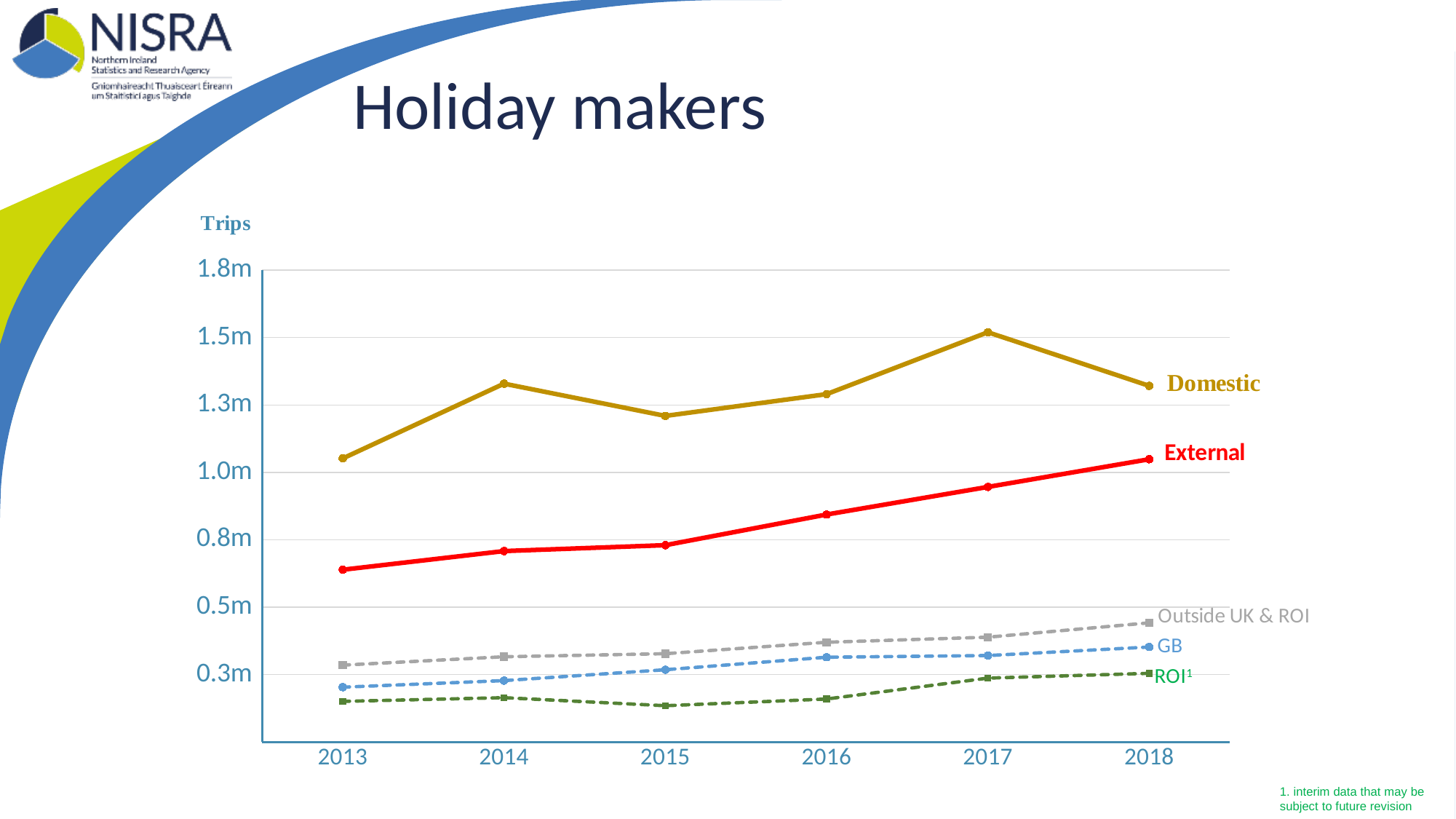

# Holiday makers

### Chart

| Category | GB | ROI | Outside UK and ROI | NI | External |
|---|---|---|---|---|---|
| 2013 | 0.20327756491713087 | 0.150542 | 0.28494015641839987 | 1.051739154941653 | 0.6387597213355307 |
| 2014 | 0.22767714403896677 | 0.164323 | 0.3160383668012392 | 1.3290526519773052 | 0.708038510840206 |
| 2015 | 0.26798742166119305 | 0.134452 | 0.3274363377912681 | 1.2093834900356517 | 0.7298757594524612 |
| 2016 | 0.3143112599287387 | 0.159375 | 0.3698183547075846 | 1.290030877841692 | 0.8435046146363233 |
| 2017 | 0.3205295584855171 | 0.236899 | 0.3885700052279638 | 1.5196534213774573 | 0.9459985637134809 |
| 2018 | 0.3521867606180595 | 0.254544 | 0.44195537094217346 | 1.3208498397492001 | 1.048686131560233 |
1. interim data that may be subject to future revision